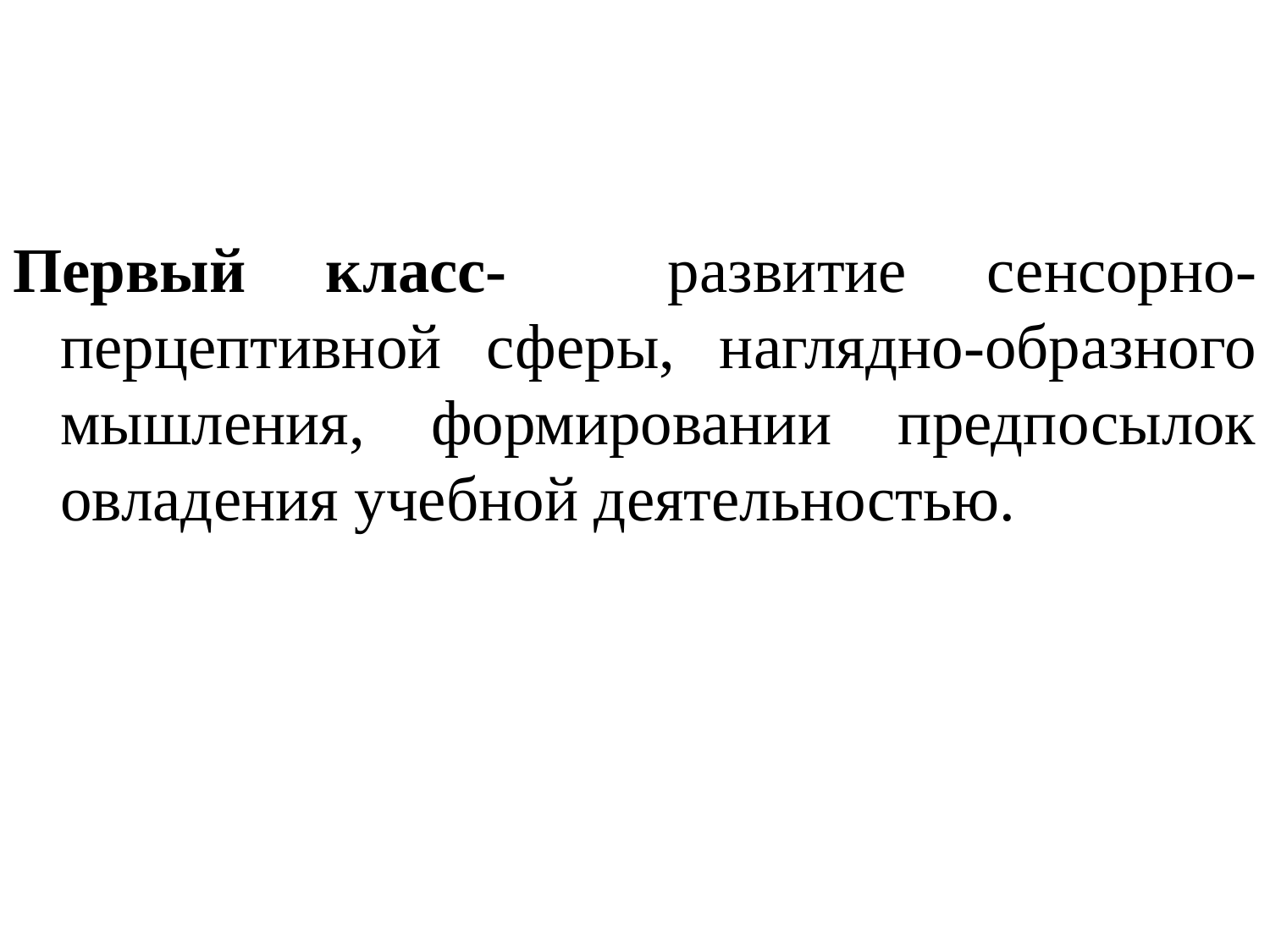

#
Первый класс-  развитие сенсорно-перцептивной сферы, наглядно-образного мышления, формировании предпосылок овладения учебной деятельностью.